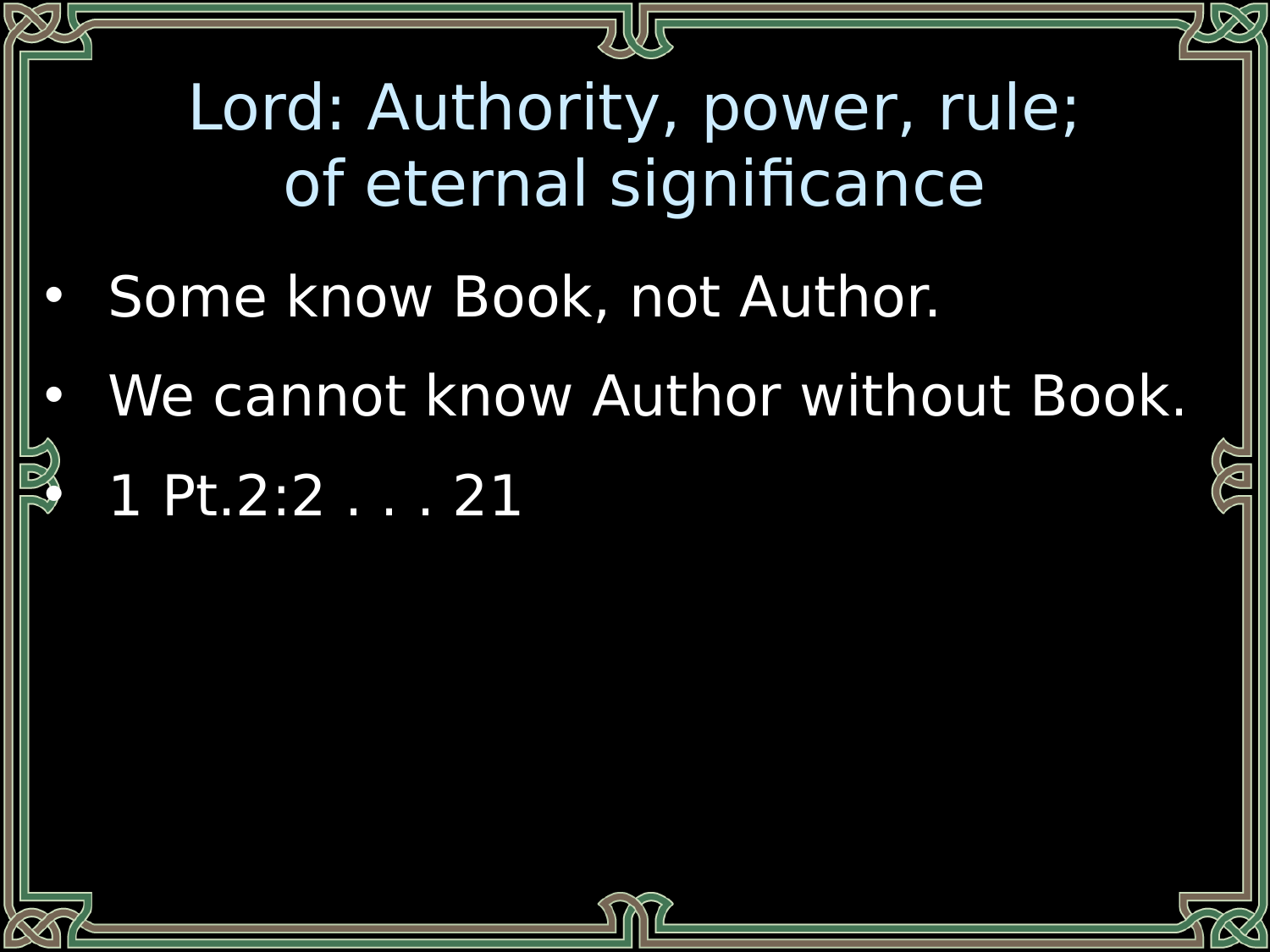

Lord: Authority, power, rule;
of eternal significance
Some know Book, not Author.
We cannot know Author without Book.
1 Pt.2:2 . . . 21